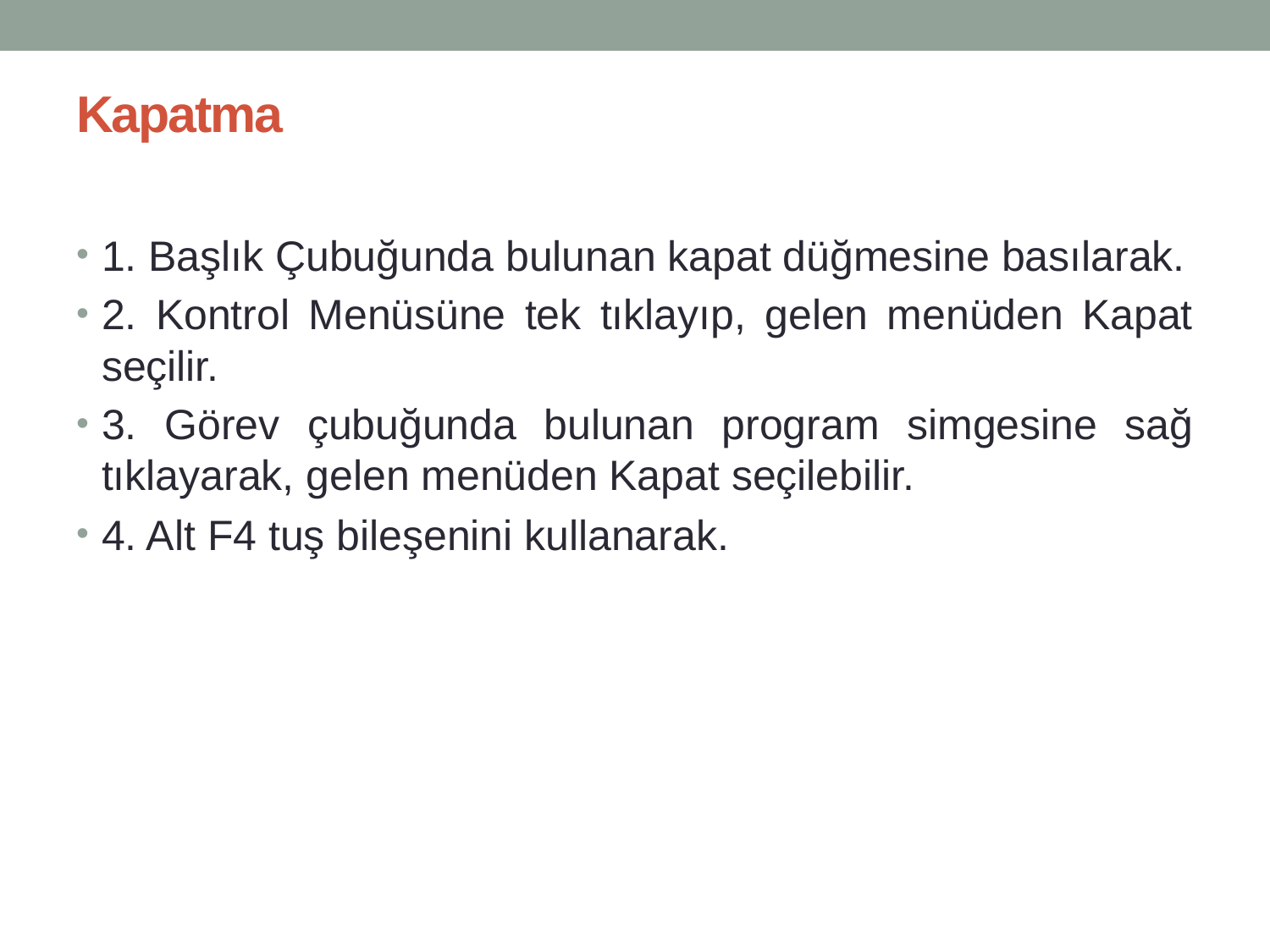

# Kapatma
1. Başlık Çubuğunda bulunan kapat düğmesine basılarak.
2. Kontrol Menüsüne tek tıklayıp, gelen menüden Kapat seçilir.
3. Görev çubuğunda bulunan program simgesine sağ tıklayarak, gelen menüden Kapat seçilebilir.
4. Alt F4 tuş bileşenini kullanarak.